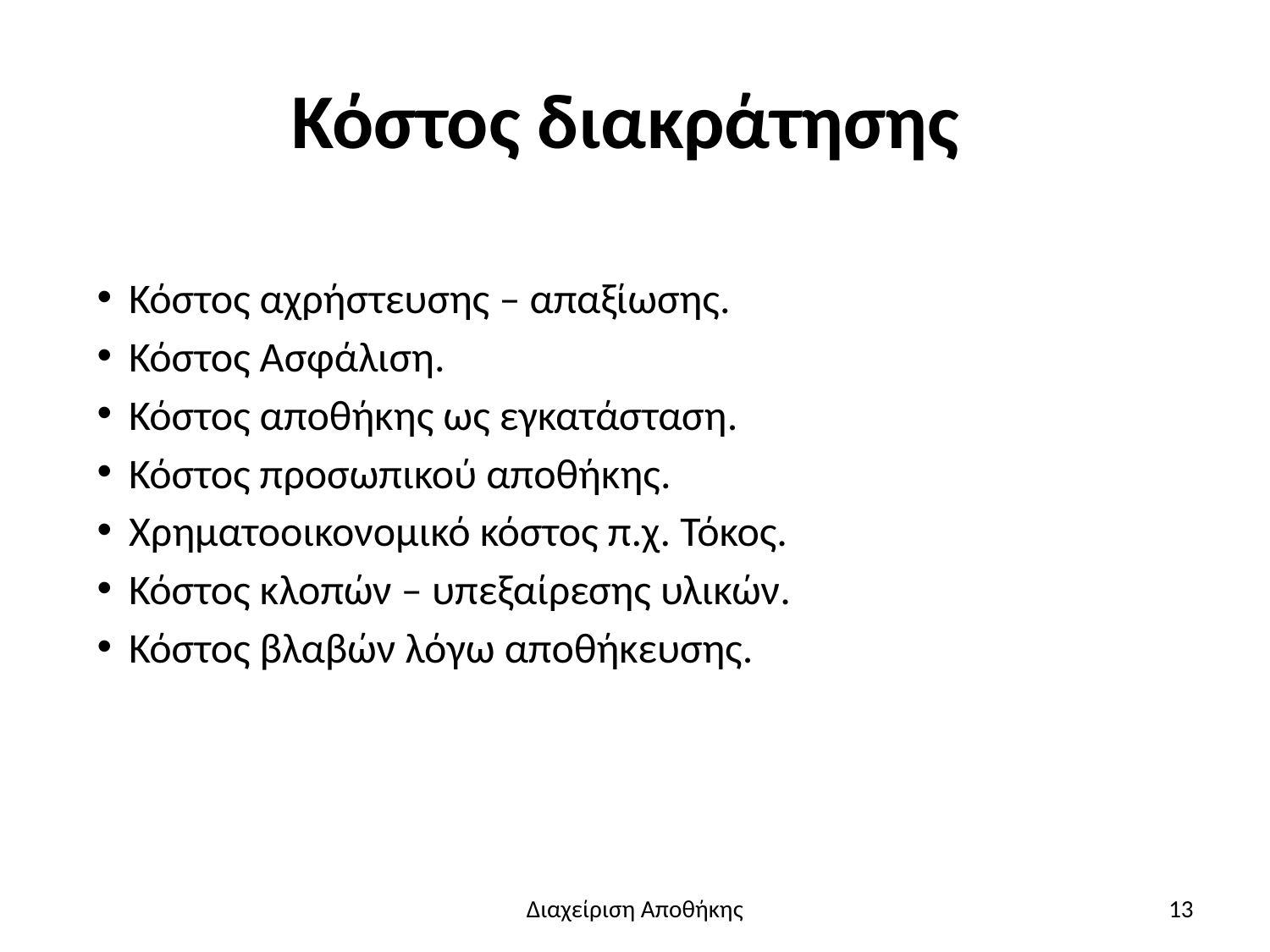

# Κόστος διακράτησης
Κόστος αχρήστευσης – απαξίωσης.
Κόστος Ασφάλιση.
Κόστος αποθήκης ως εγκατάσταση.
Κόστος προσωπικού αποθήκης.
Χρηματοοικονομικό κόστος π.χ. Τόκος.
Κόστος κλοπών – υπεξαίρεσης υλικών.
Κόστος βλαβών λόγω αποθήκευσης.
Διαχείριση Αποθήκης
13